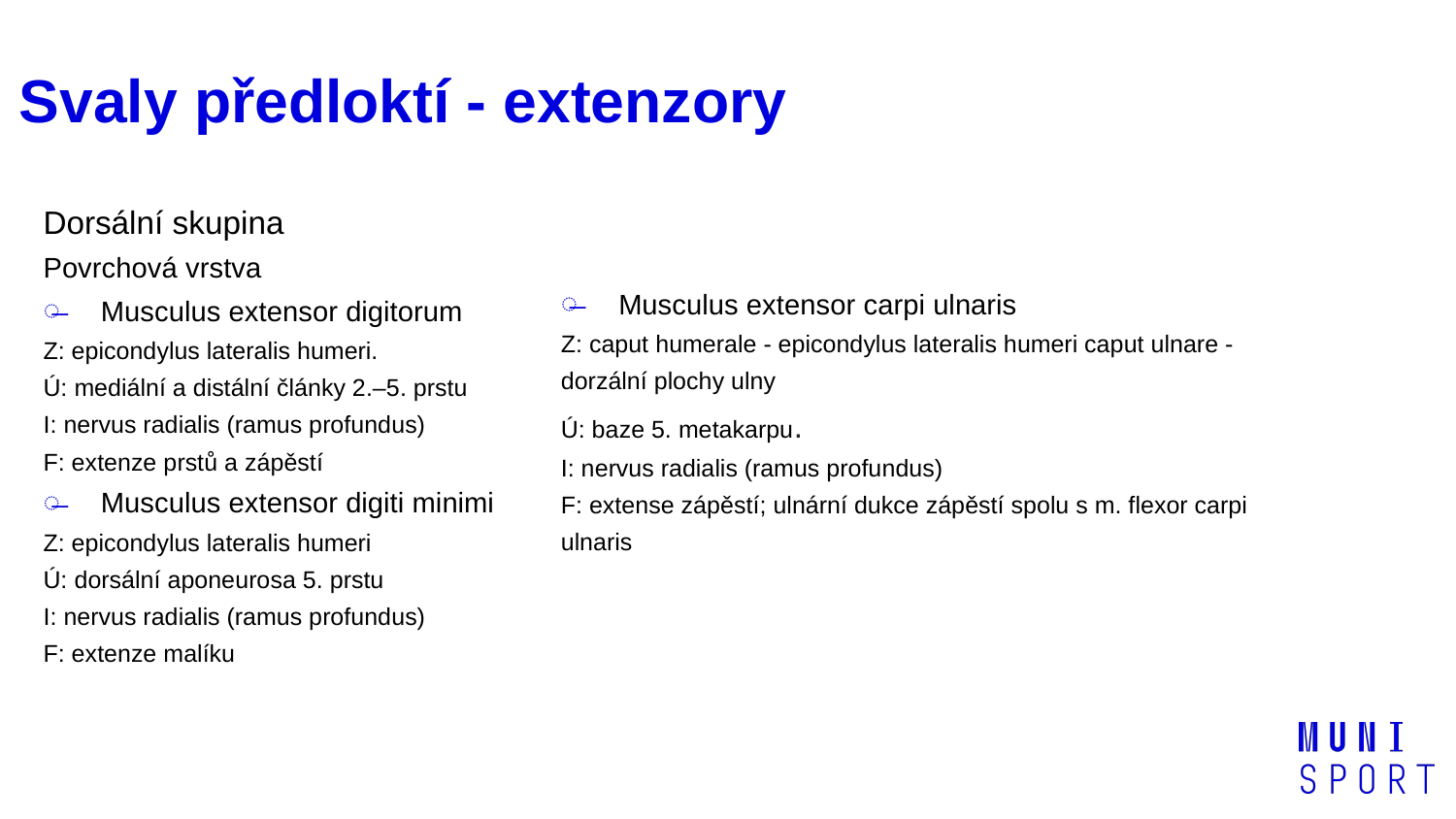

# Svaly předloktí - extenzory
Dorsální skupina
Povrchová vrstva
Musculus extensor digitorum
Z: epicondylus lateralis humeri.
Ú: mediální a distální články 2.–5. prstu
I: nervus radialis (ramus profundus)
F: extenze prstů a zápěstí
Musculus extensor digiti minimi
Z: epicondylus lateralis humeri
Ú: dorsální aponeurosa 5. prstu
I: nervus radialis (ramus profundus)
F: extenze malíku

Musculus extensor carpi ulnaris
Z: caput humerale - epicondylus lateralis humeri caput ulnare - dorzální plochy ulny
Ú: baze 5. metakarpu.
I: nervus radialis (ramus profundus)
F: extense zápěstí; ulnární dukce zápěstí spolu s m. flexor carpi ulnaris